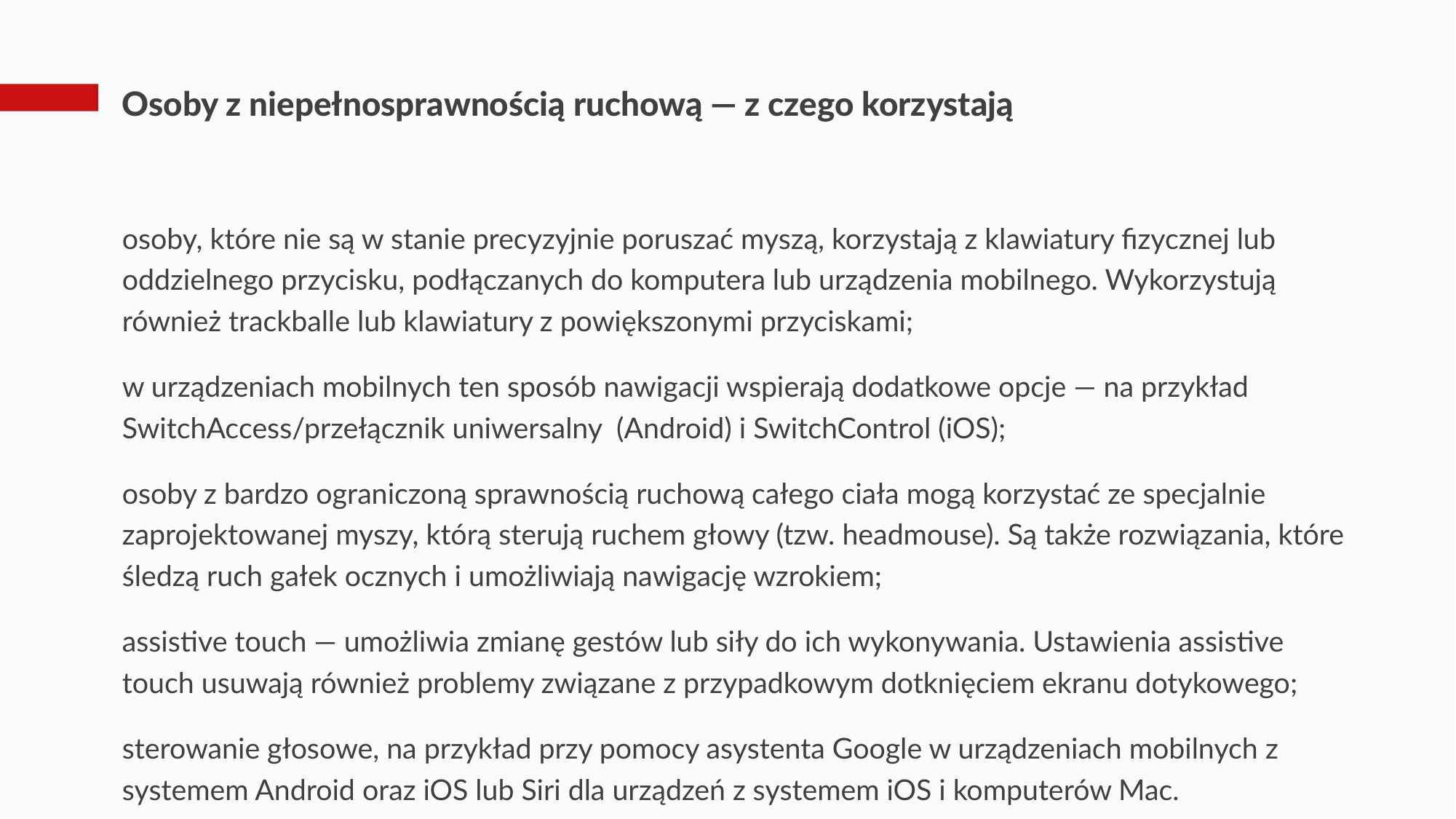

# Osoby z niepełnosprawnością ruchową — z czego korzystają
osoby, które nie są w stanie precyzyjnie poruszać myszą, korzystają z klawiatury fizycznej lub oddzielnego przycisku, podłączanych do komputera lub urządzenia mobilnego. Wykorzystują również trackballe lub klawiatury z powiększonymi przyciskami;
w urządzeniach mobilnych ten sposób nawigacji wspierają dodatkowe opcje — na przykład SwitchAccess/przełącznik uniwersalny  (Android) i SwitchControl (iOS);
osoby z bardzo ograniczoną sprawnością ruchową całego ciała mogą korzystać ze specjalnie zaprojektowanej myszy, którą sterują ruchem głowy (tzw. headmouse). Są także rozwiązania, które śledzą ruch gałek ocznych i umożliwiają nawigację wzrokiem;
assistive touch — umożliwia zmianę gestów lub siły do ich wykonywania. Ustawienia assistive touch usuwają również problemy związane z przypadkowym dotknięciem ekranu dotykowego;
sterowanie głosowe, na przykład przy pomocy asystenta Google w urządzeniach mobilnych z systemem Android oraz iOS lub Siri dla urządzeń z systemem iOS i komputerów Mac.